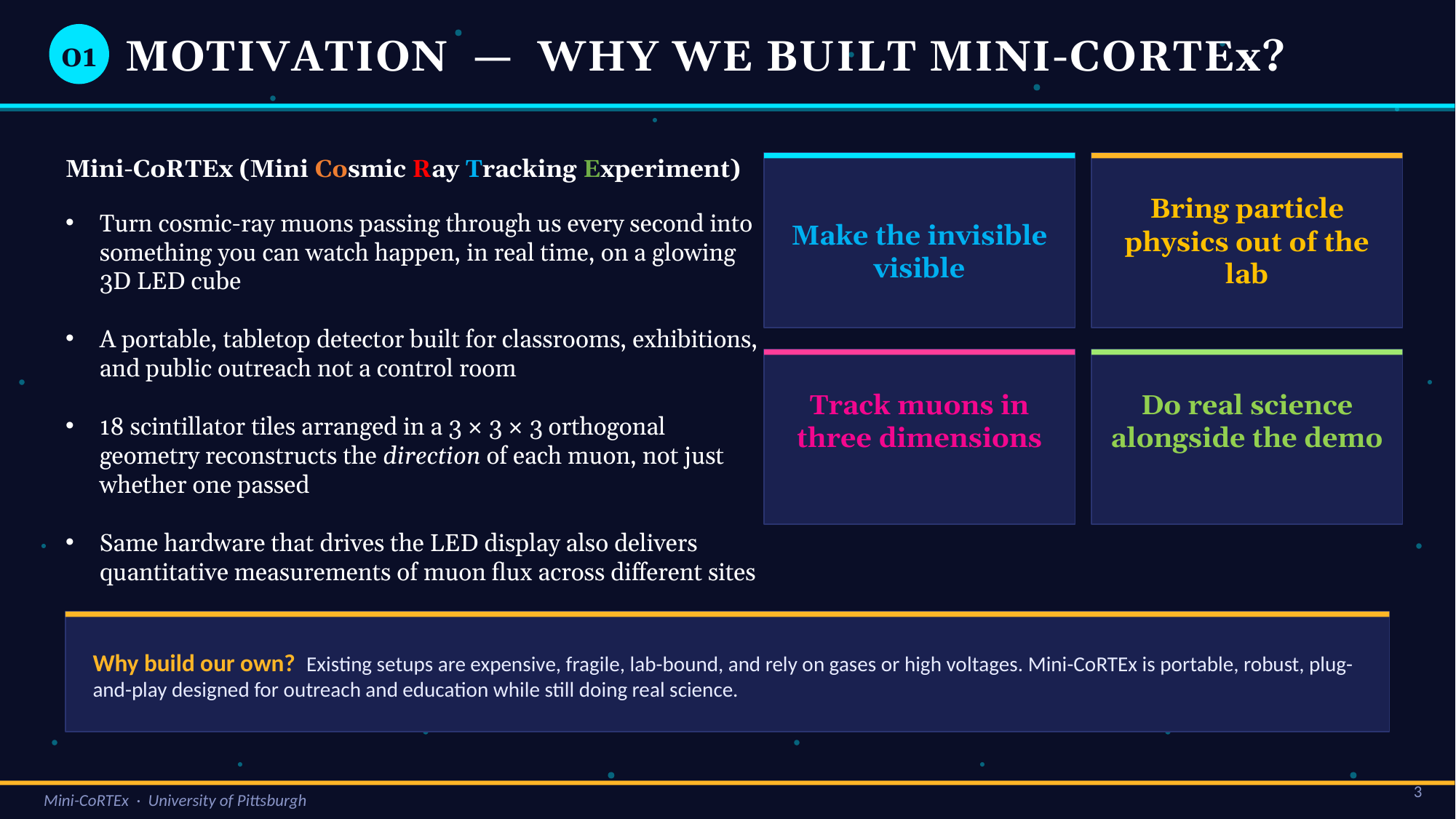

01
MOTIVATION  —  WHY WE BUILT MINI-CORTEx?

Mini-CoRTEx (Mini Cosmic Ray Tracking Experiment)

Turn cosmic-ray muons passing through us every second into something you can watch happen, in real time, on a glowing 3D LED cube

A portable, tabletop detector built for classrooms, exhibitions, and public outreach not a control room

18 scintillator tiles arranged in a 3 × 3 × 3 orthogonal geometry reconstructs the direction of each muon, not just whether one passed

Same hardware that drives the LED display also delivers quantitative measurements of muon flux across different sites

Make the invisible visible
Bring particle physics out of the lab

Track muons in three dimensions

Do real science alongside the demo

Why build our own?  Existing setups are expensive, fragile, lab-bound, and rely on gases or high voltages. Mini-CoRTEx is portable, robust, plug-and-play designed for outreach and education while still doing real science.

3